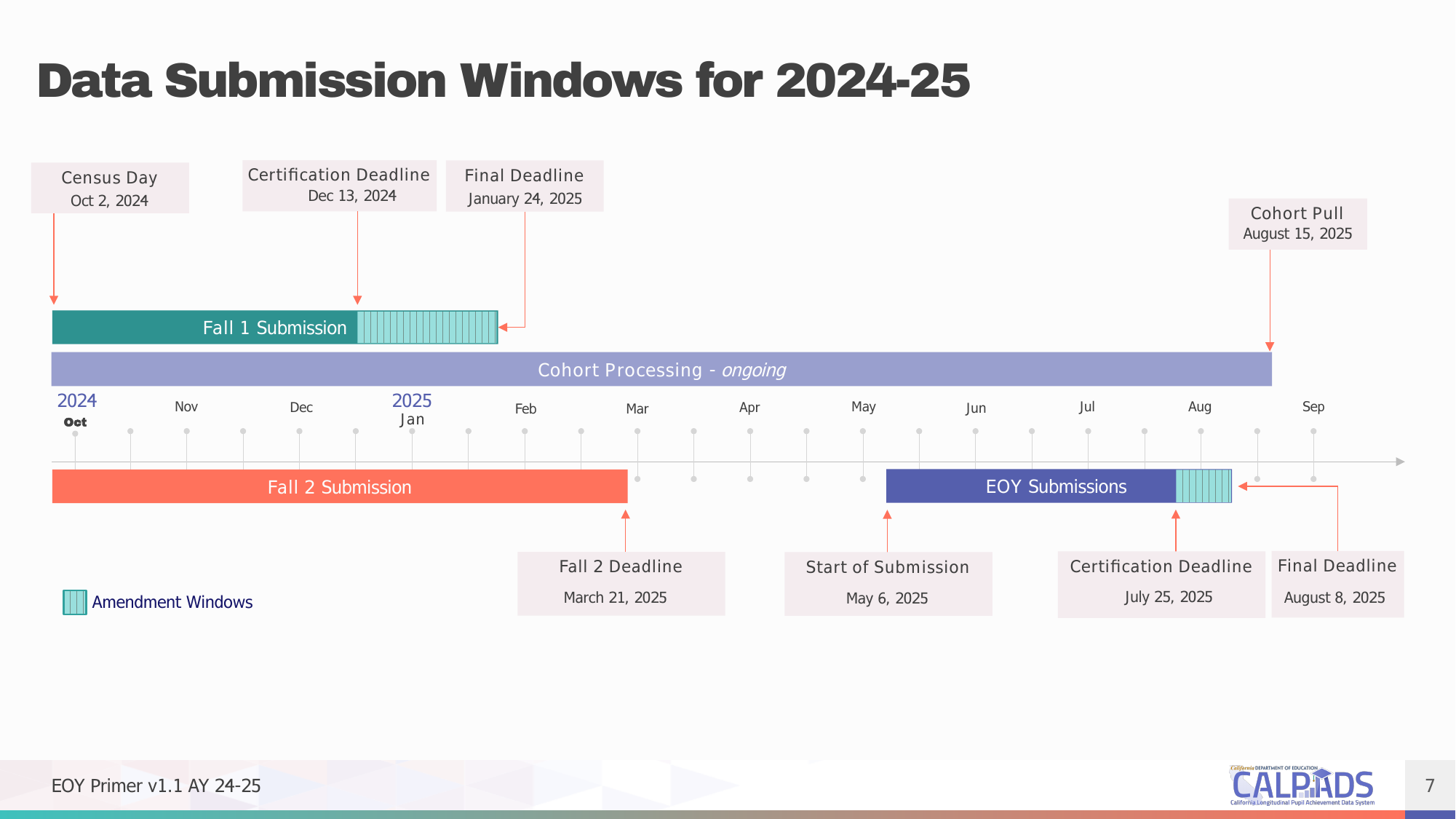

# Data Submission Windows for 2024-25
Certification Deadline
Dec 13, 2024
Final Deadline
January 24, 2025
Census Day
Oct 2, 2024
Cohort Pull
August 15, 2025
Fall 1 Submission

Cohort Processing - ongoing
2024
2025
Aug
Sep
May
Jul
Nov
Dec
Apr
Jun
Feb
Mar
Jan
Oct
EOY Submissions
Fall 2 Submission

Fall 2 Deadline
March 21, 2025
Certification Deadline

Start of Submission
Final Deadline

Amendment Windows
July 25, 2025
August 8, 2025
May 6, 2025

EOY Primer v1.1 AY 24-25
7